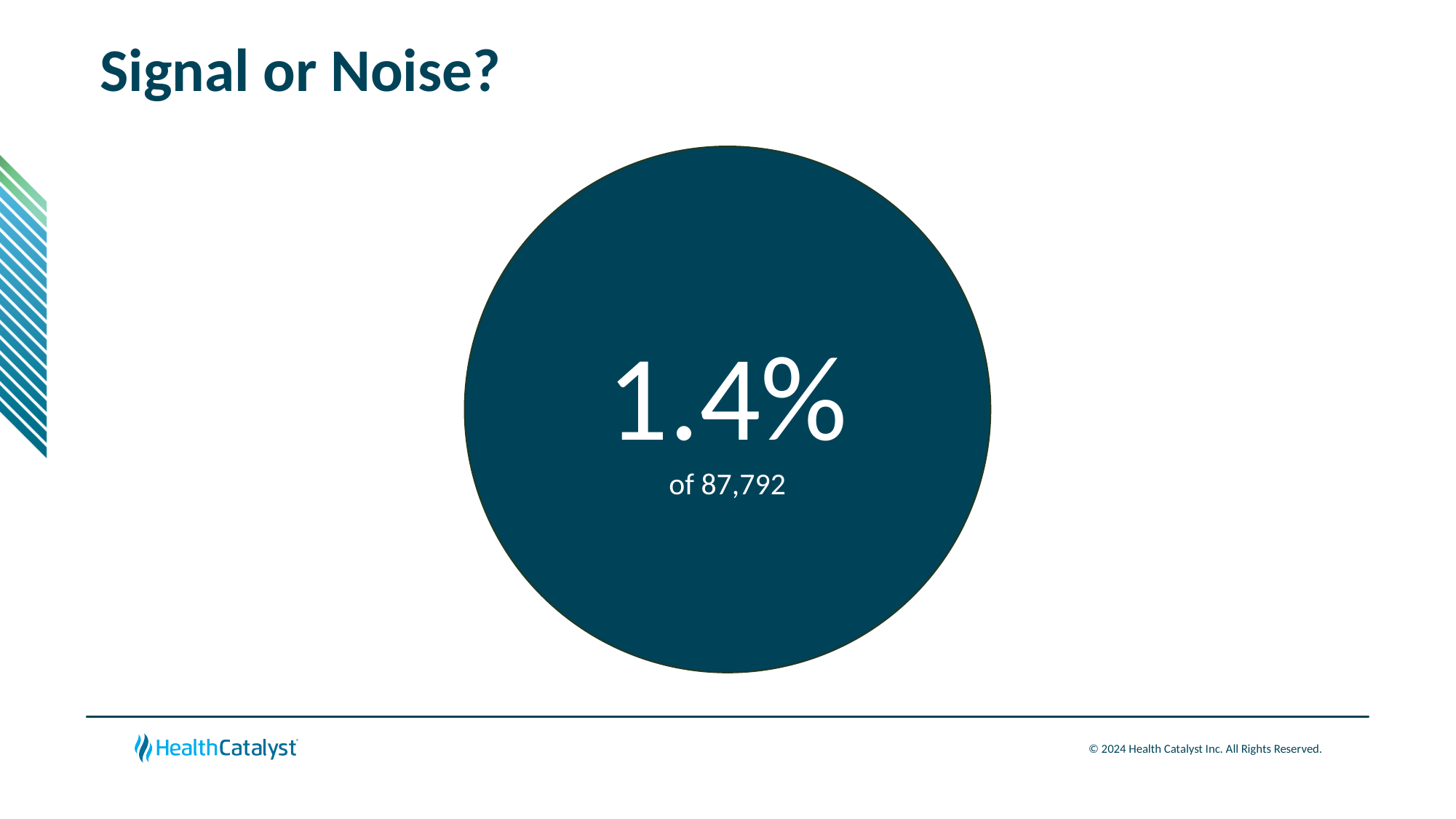

# Signal or Noise?
1.4%
of 87,792